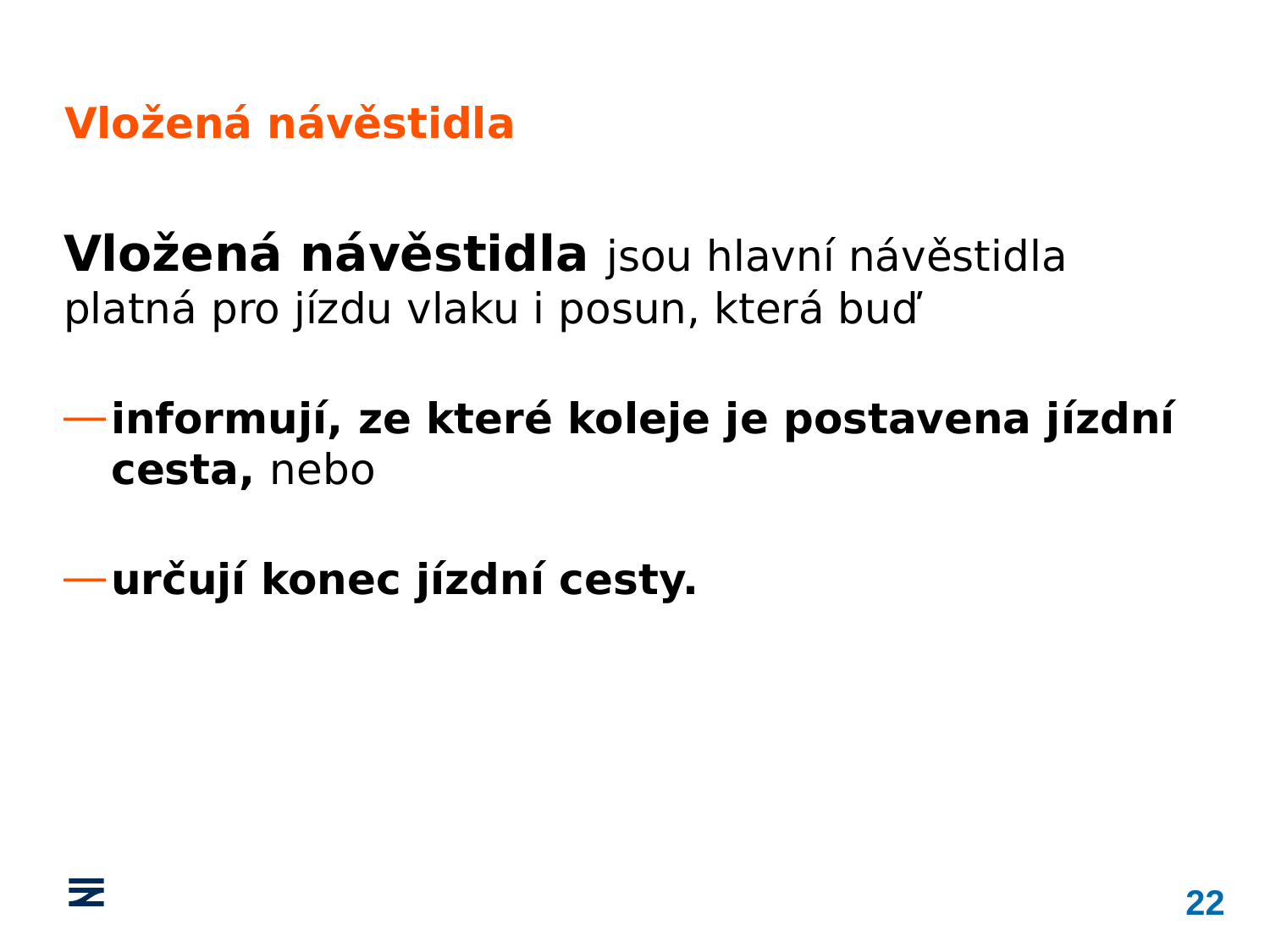

Vložená návěstidla
Vložená návěstidla jsou hlavní návěstidla platná pro jízdu vlaku i posun, která buď

informují, ze které koleje je postavena jízdní cesta, nebo

určují konec jízdní cesty.

22